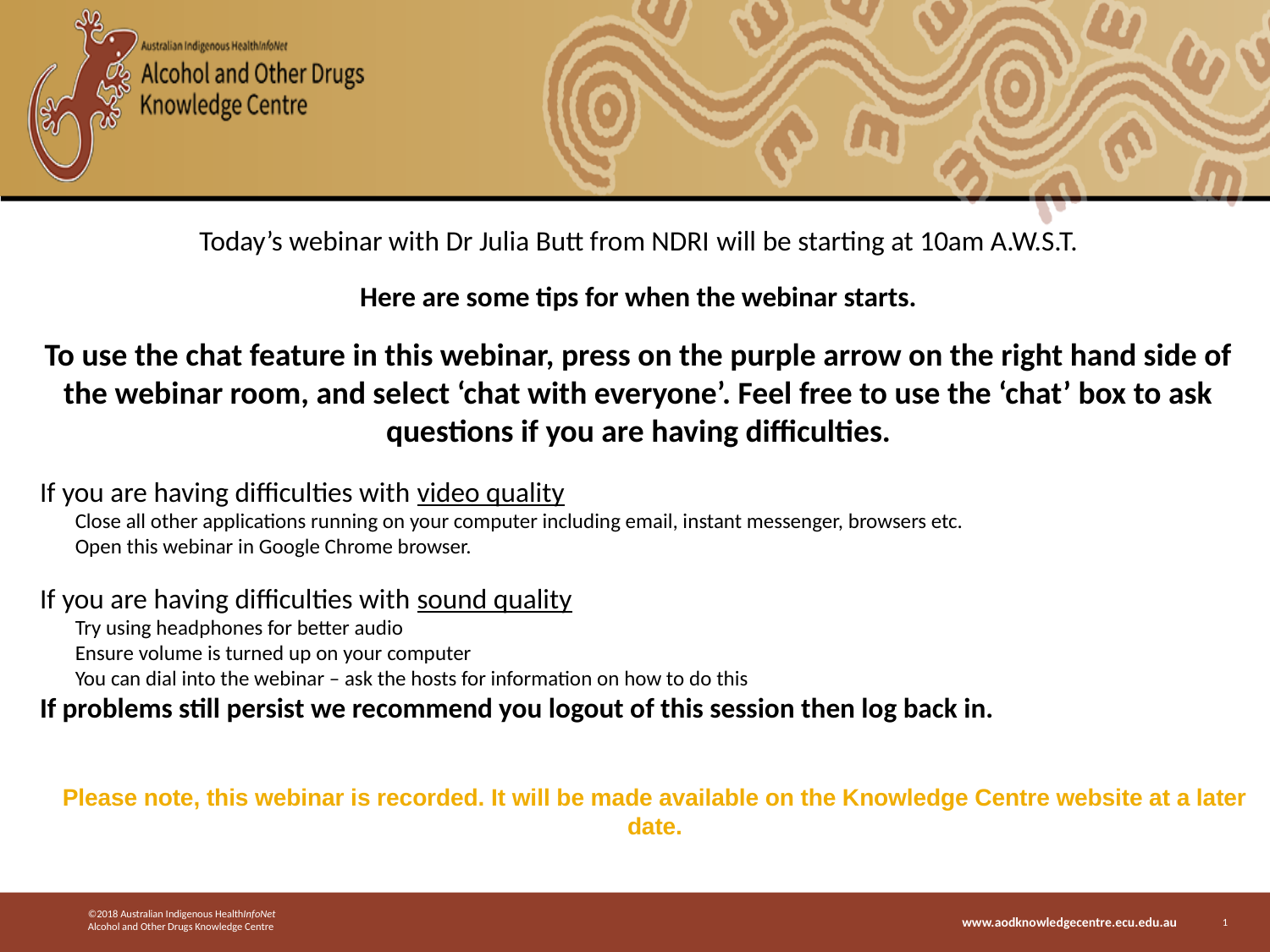

Today’s webinar with Dr Julia Butt from NDRI will be starting at 10am A.W.S.T.

Here are some tips for when the webinar starts.

To use the chat feature in this webinar, press on the purple arrow on the right hand side of the webinar room, and select ‘chat with everyone’. Feel free to use the ‘chat’ box to ask questions if you are having difficulties.

If you are having difficulties with video quality
Close all other applications running on your computer including email, instant messenger, browsers etc.
Open this webinar in Google Chrome browser.

If you are having difficulties with sound quality
Try using headphones for better audio
Ensure volume is turned up on your computer
You can dial into the webinar – ask the hosts for information on how to do this
If problems still persist we recommend you logout of this session then log back in.

Please note, this webinar is recorded. It will be made available on the Knowledge Centre website at a later date.